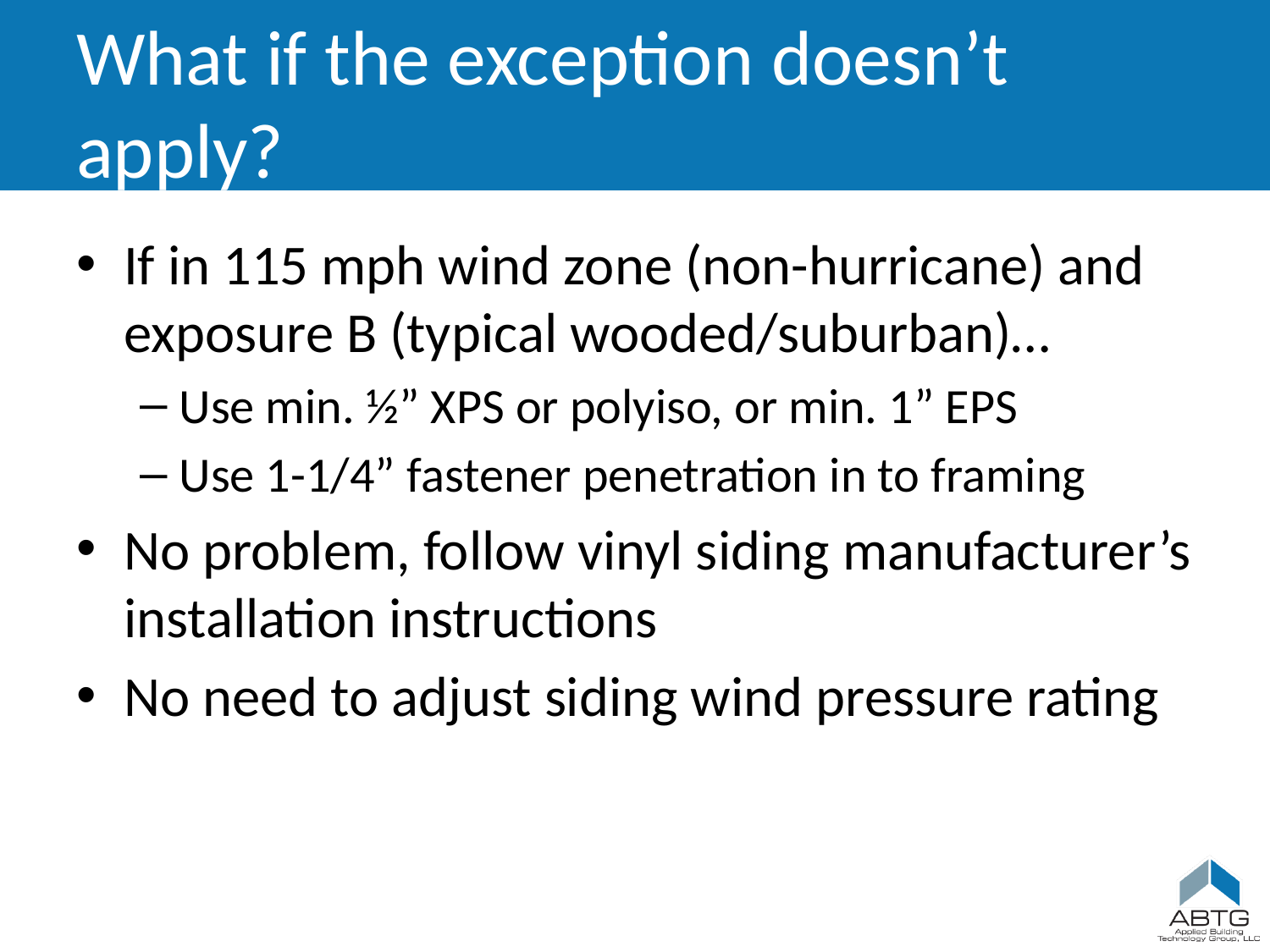

# What if the exception doesn’t apply?
If in 115 mph wind zone (non-hurricane) and exposure B (typical wooded/suburban)…
Use min. ½” XPS or polyiso, or min. 1” EPS
Use 1-1/4” fastener penetration in to framing
No problem, follow vinyl siding manufacturer’s installation instructions
No need to adjust siding wind pressure rating